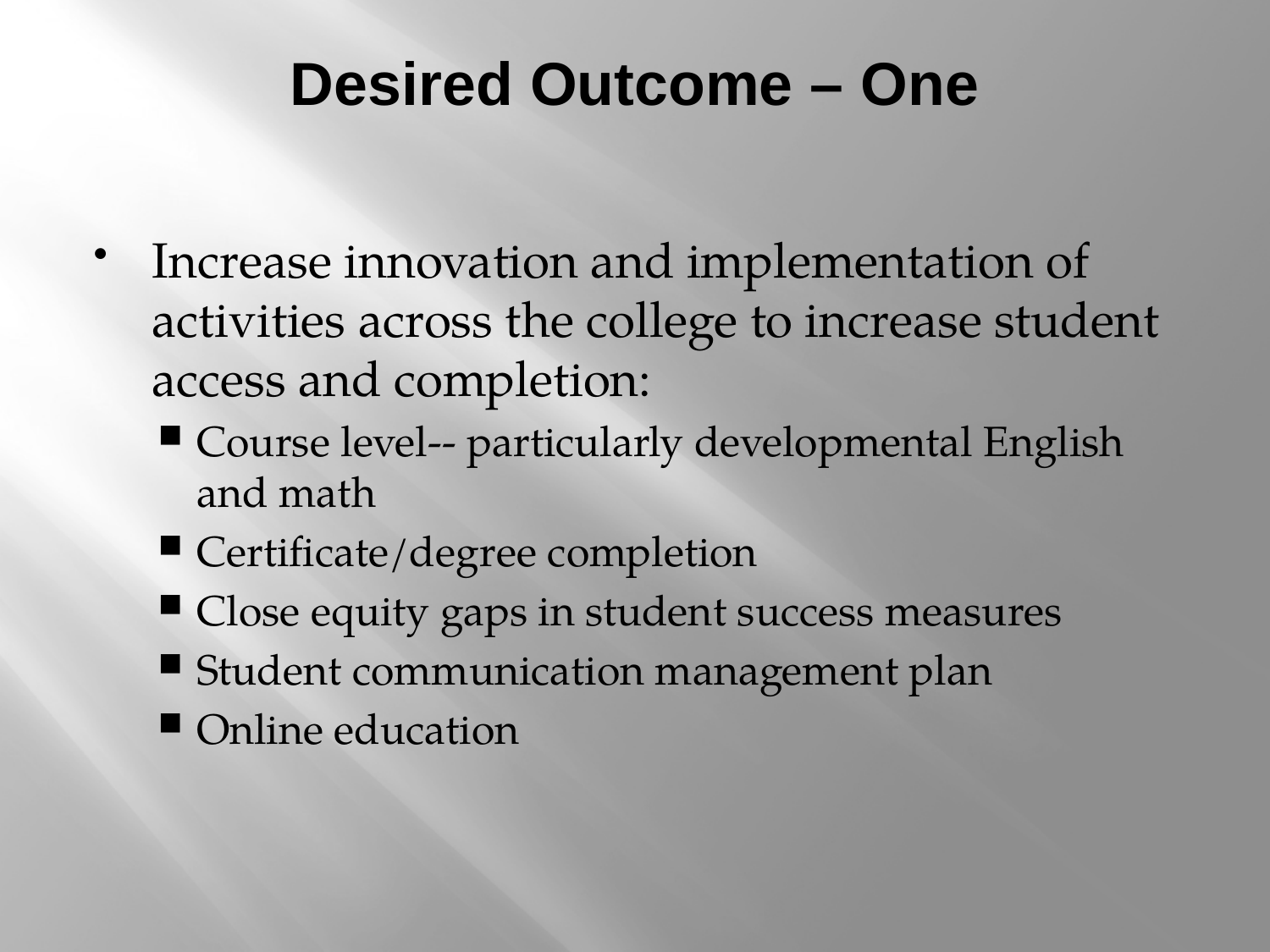

# Desired Outcome – One
Increase innovation and implementation of activities across the college to increase student access and completion:
Course level-- particularly developmental English and math
Certificate/degree completion
Close equity gaps in student success measures
Student communication management plan
Online education